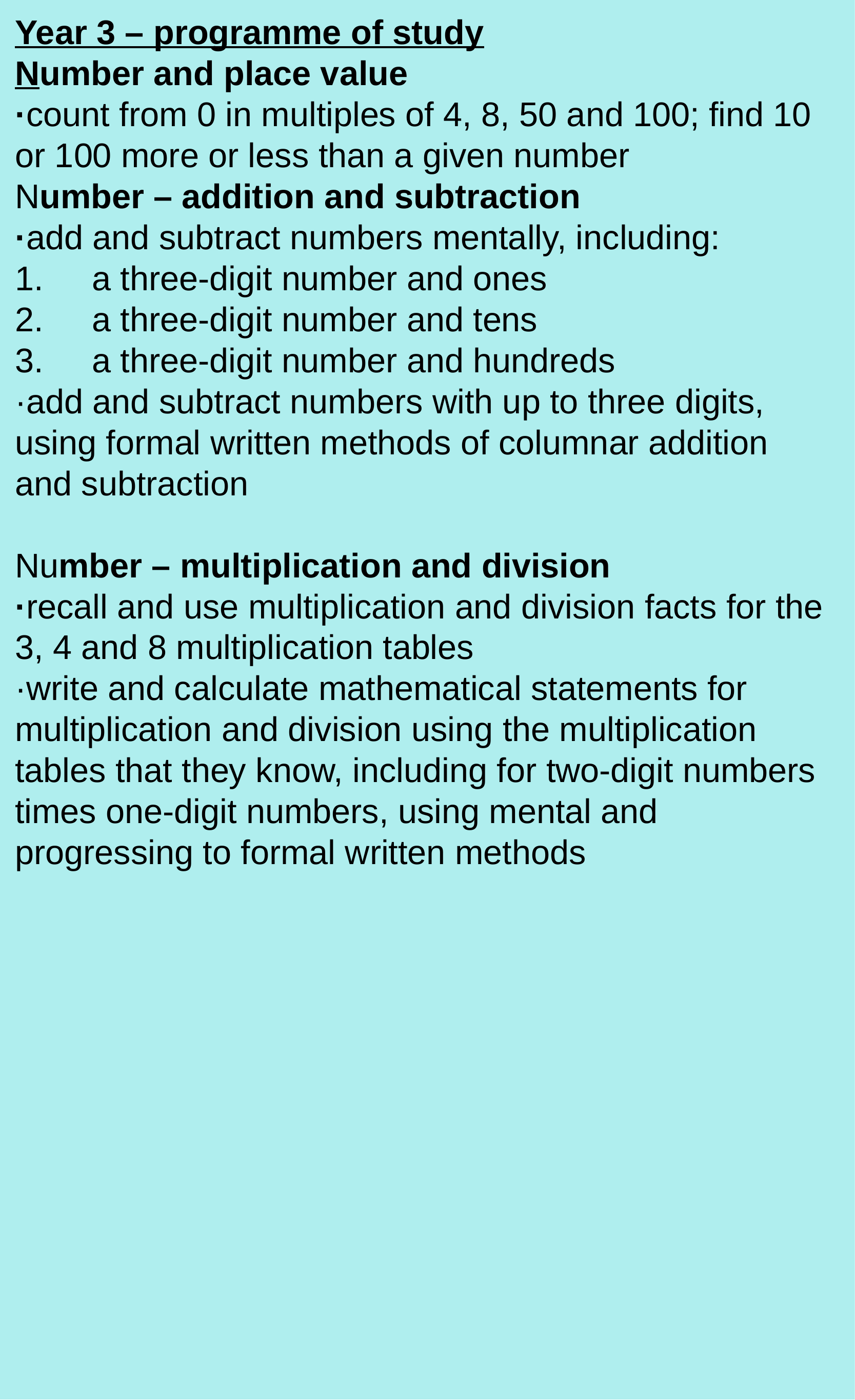

Year 3 – programme of study
Number and place value
·count from 0 in multiples of 4, 8, 50 and 100; find 10 or 100 more or less than a given number
Number – addition and subtraction
·add and subtract numbers mentally, including:
1.	a three-digit number and ones
2.	a three-digit number and tens
3.	a three-digit number and hundreds
·add and subtract numbers with up to three digits, using formal written methods of columnar addition and subtraction

Number – multiplication and division
·recall and use multiplication and division facts for the 3, 4 and 8 multiplication tables
·write and calculate mathematical statements for multiplication and division using the multiplication tables that they know, including for two-digit numbers times one-digit numbers, using mental and progressing to formal written methods